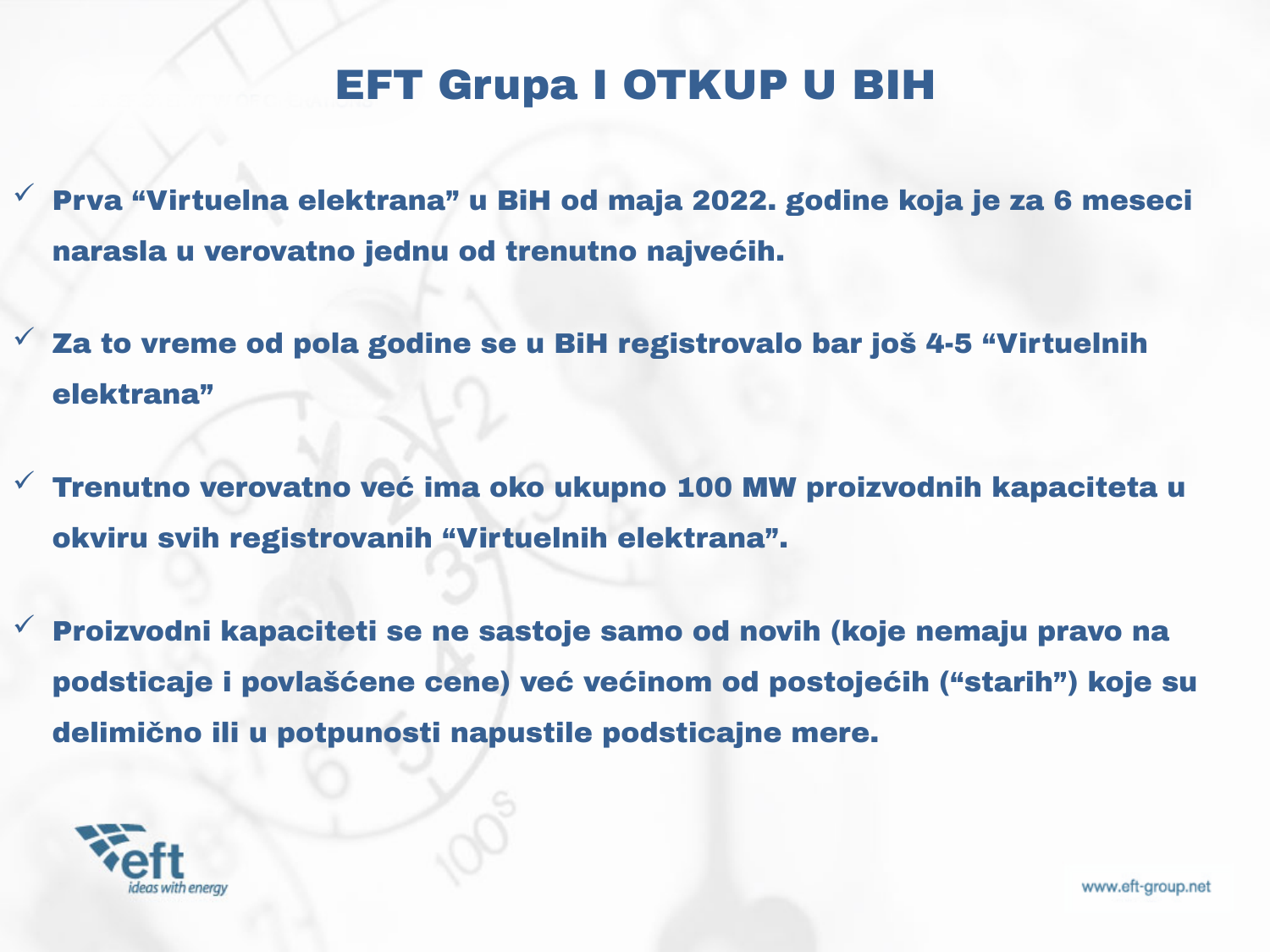

EFT Grupa I OTKUP U BIH
Prva “Virtuelna elektrana” u BiH od maja 2022. godine koja je za 6 meseci narasla u verovatno jednu od trenutno najvećih.
Za to vreme od pola godine se u BiH registrovalo bar još 4-5 “Virtuelnih elektrana”
Trenutno verovatno već ima oko ukupno 100 MW proizvodnih kapaciteta u okviru svih registrovanih “Virtuelnih elektrana”.
Proizvodni kapaciteti se ne sastoje samo od novih (koje nemaju pravo na podsticaje i povlašćene cene) već većinom od postojećih (“starih”) koje su delimično ili u potpunosti napustile podsticajne mere.